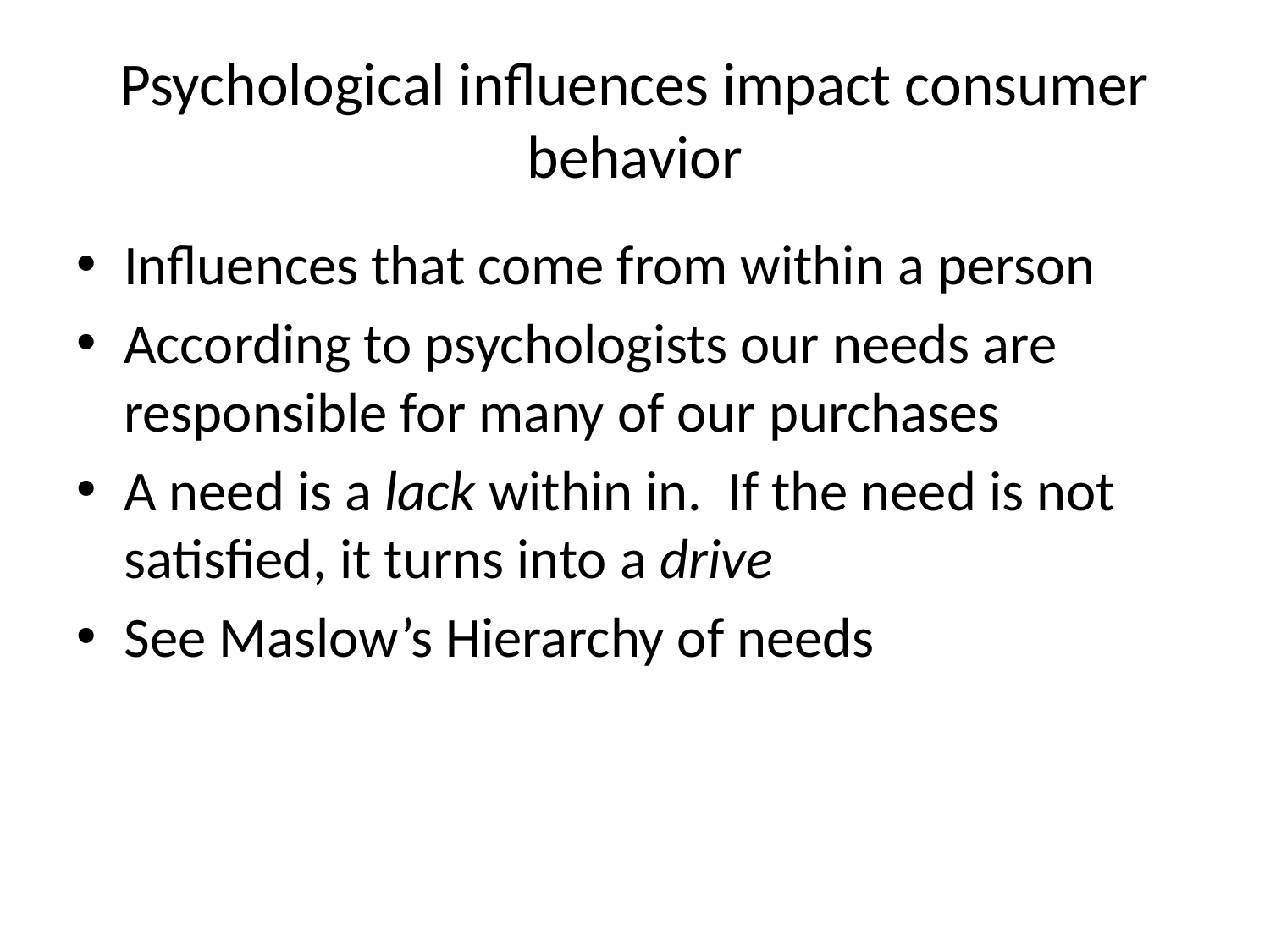

# Psychological influences impact consumer behavior
Influences that come from within a person
According to psychologists our needs are responsible for many of our purchases
A need is a lack within in.  If the need is not satisfied, it turns into a drive
See Maslow’s Hierarchy of needs